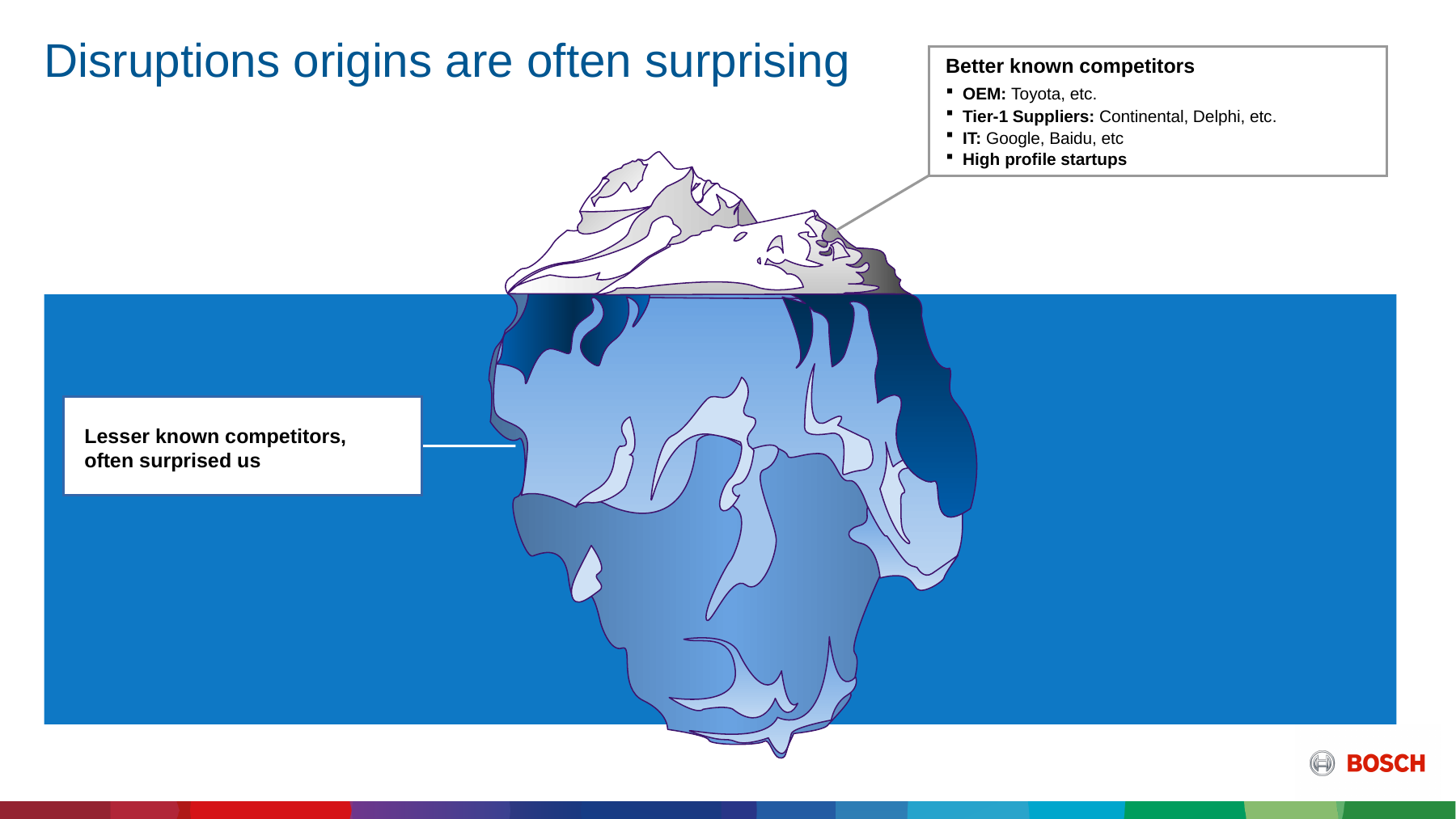

# Disruptions origins are often surprising

Better known competitors
OEM: Toyota, etc.
Tier-1 Suppliers: Continental, Delphi, etc.
IT: Google, Baidu, etc
High profile startups

Lesser known competitors, often surprised us